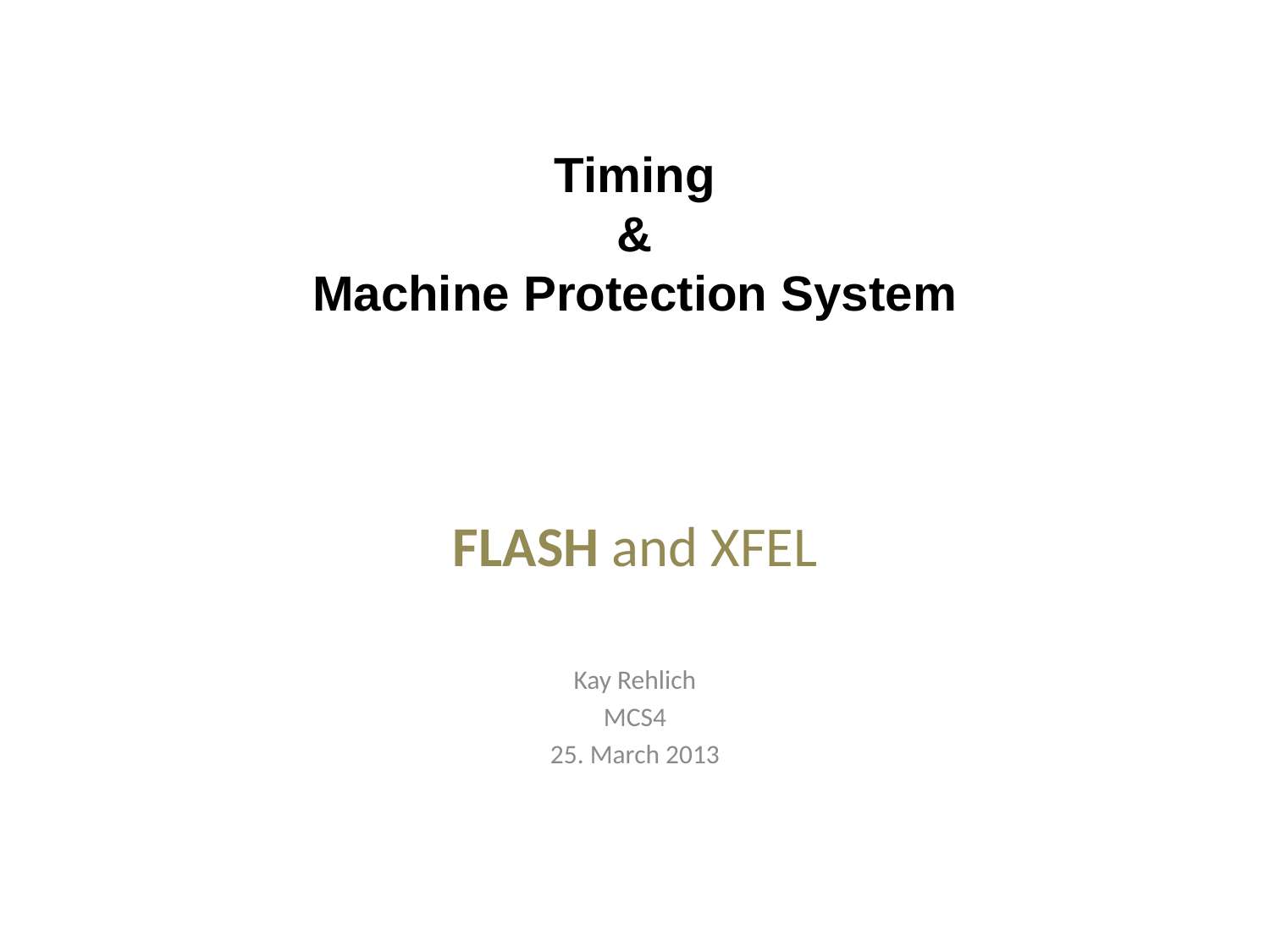

# Timing & Machine Protection System
FLASH and XFEL

Kay Rehlich
MCS4
25. March 2013